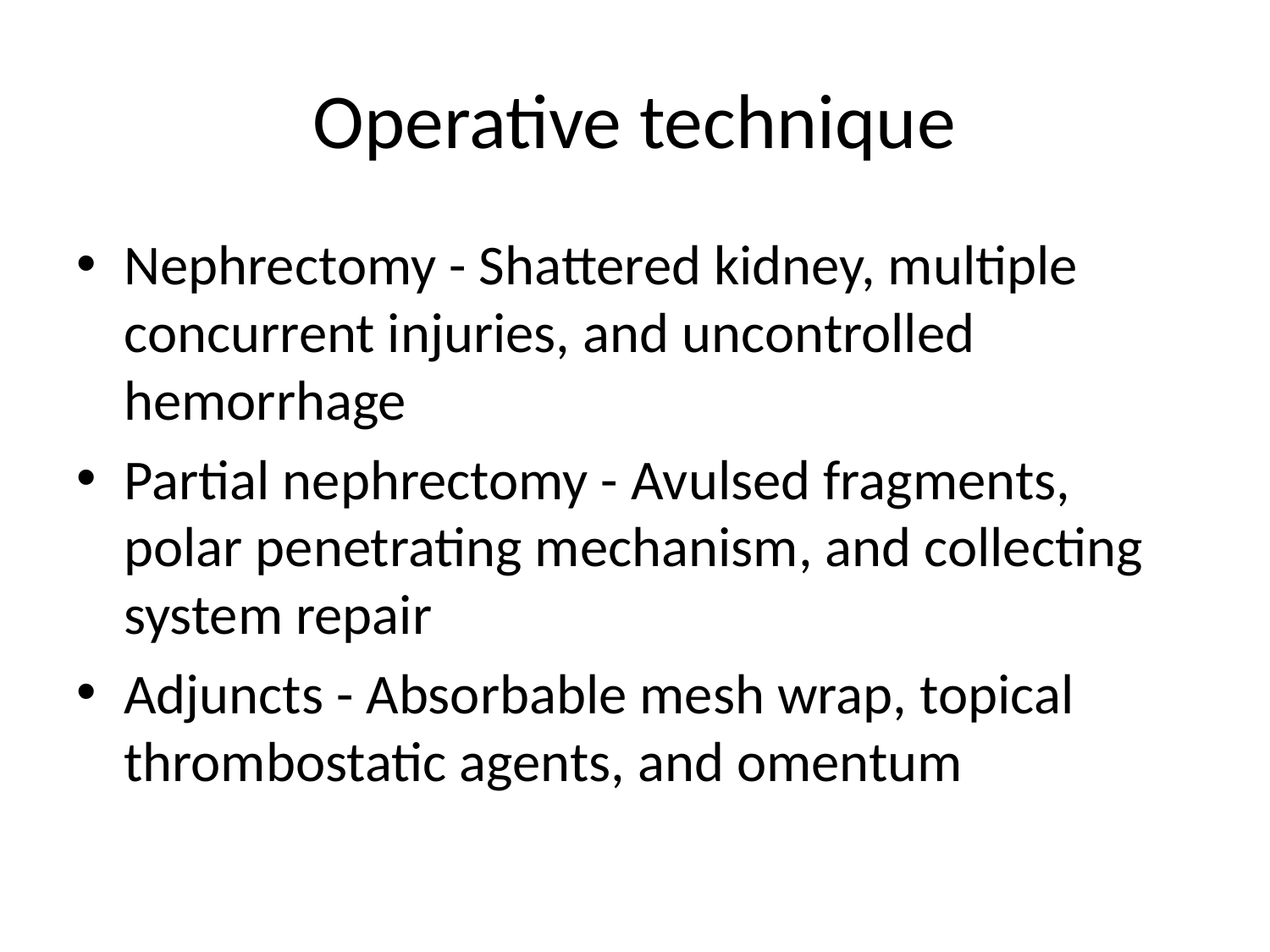

# Operative technique
Nephrectomy - Shattered kidney, multiple concurrent injuries, and uncontrolled hemorrhage
Partial nephrectomy - Avulsed fragments, polar penetrating mechanism, and collecting system repair
Adjuncts - Absorbable mesh wrap, topical thrombostatic agents, and omentum